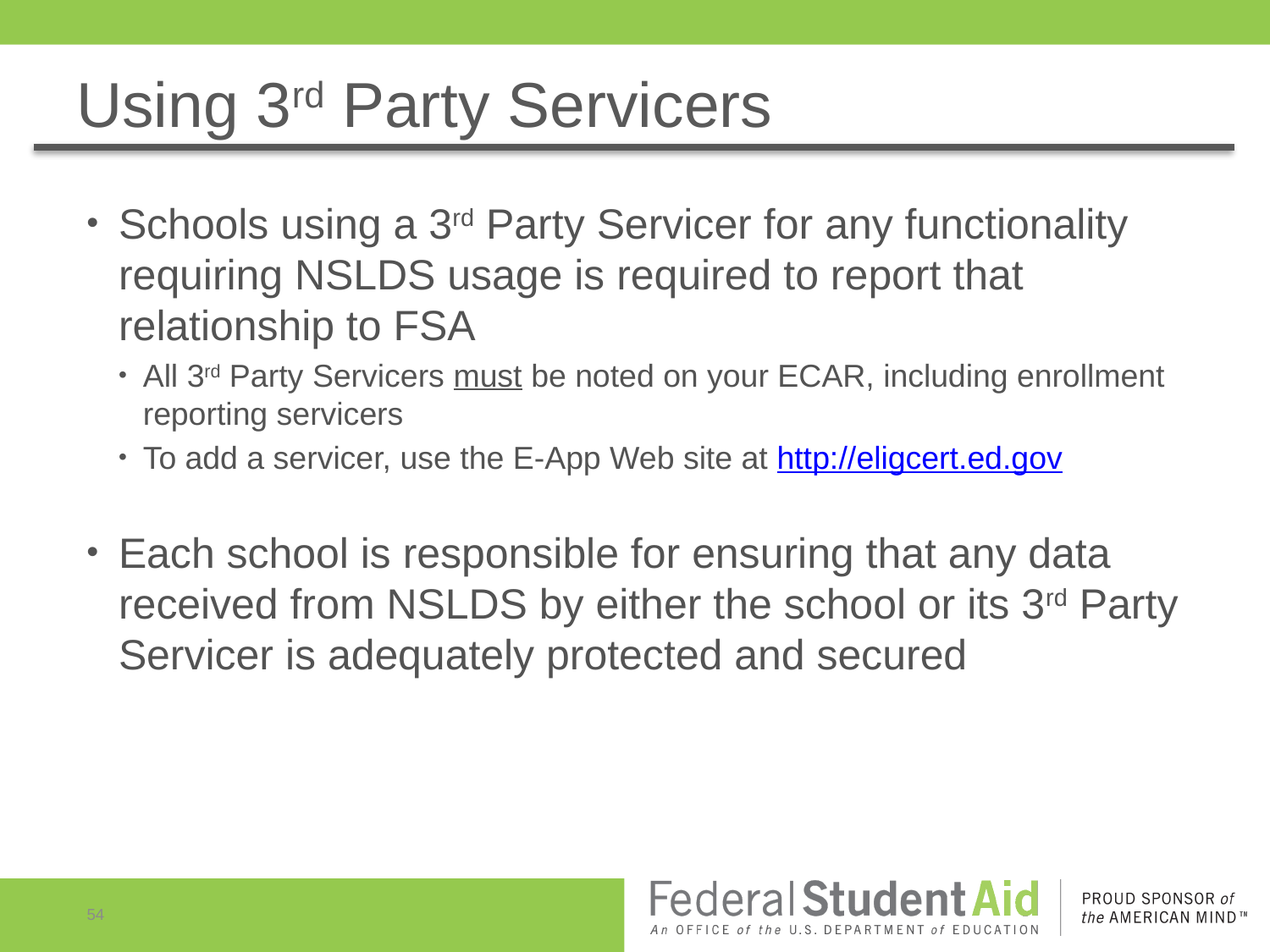

# Using 3rd Party Servicers
Schools using a 3rd Party Servicer for any functionality requiring NSLDS usage is required to report that relationship to FSA
All 3rd Party Servicers must be noted on your ECAR, including enrollment reporting servicers
To add a servicer, use the E-App Web site at http://eligcert.ed.gov

Each school is responsible for ensuring that any data received from NSLDS by either the school or its 3rd Party Servicer is adequately protected and secured
54